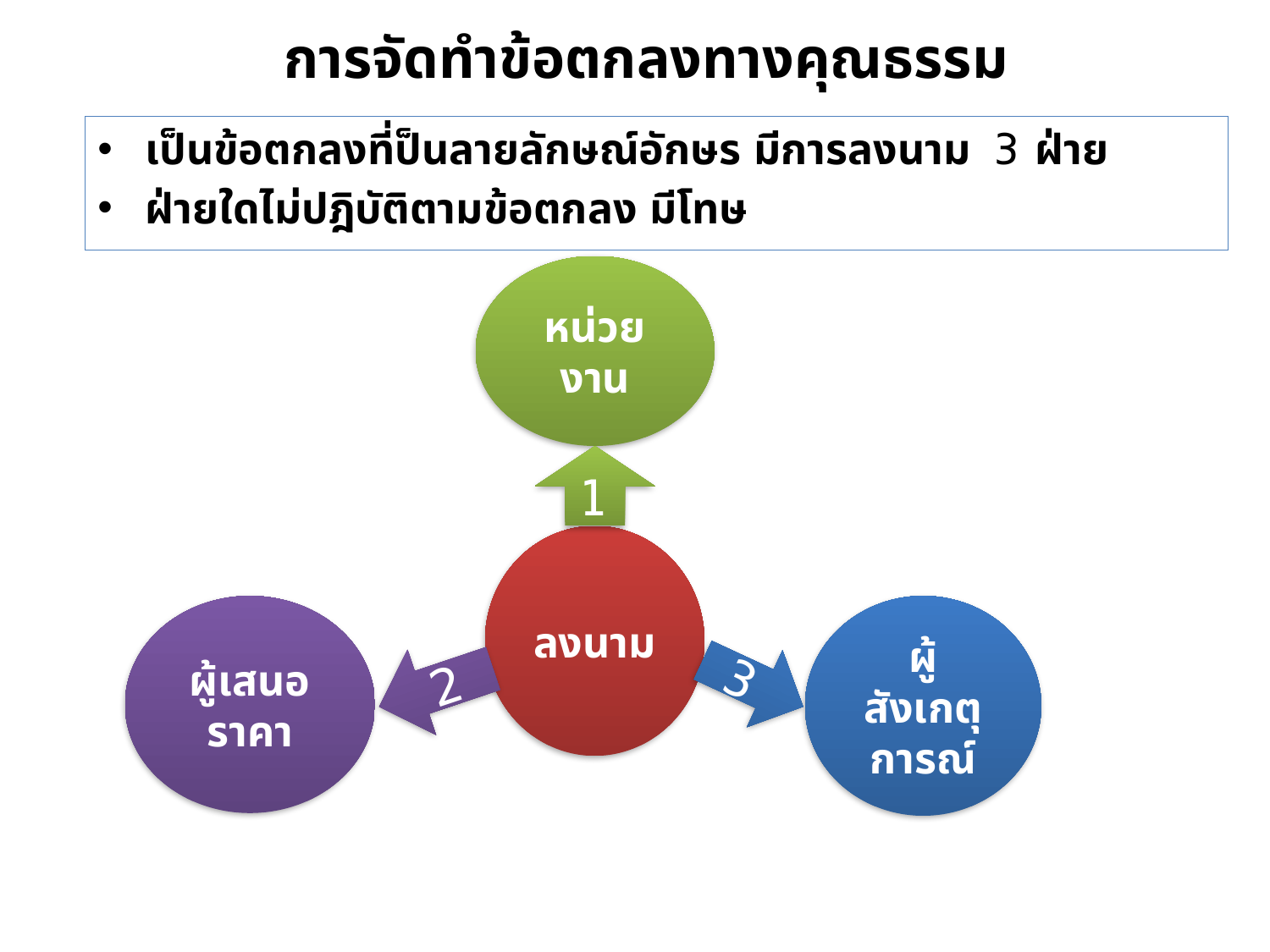

# การจัดทำข้อตกลงทางคุณธรรม
เป็นข้อตกลงที่ป็นลายลักษณ์อักษร มีการลงนาม  3 ฝ่าย
ฝ่ายใดไม่ปฎิบัติตามข้อตกลง มีโทษ
หน่วย
งาน
1
ลงนาม
ผู้เสนอราคา
ผู้
สังเกตุการณ์
3
2